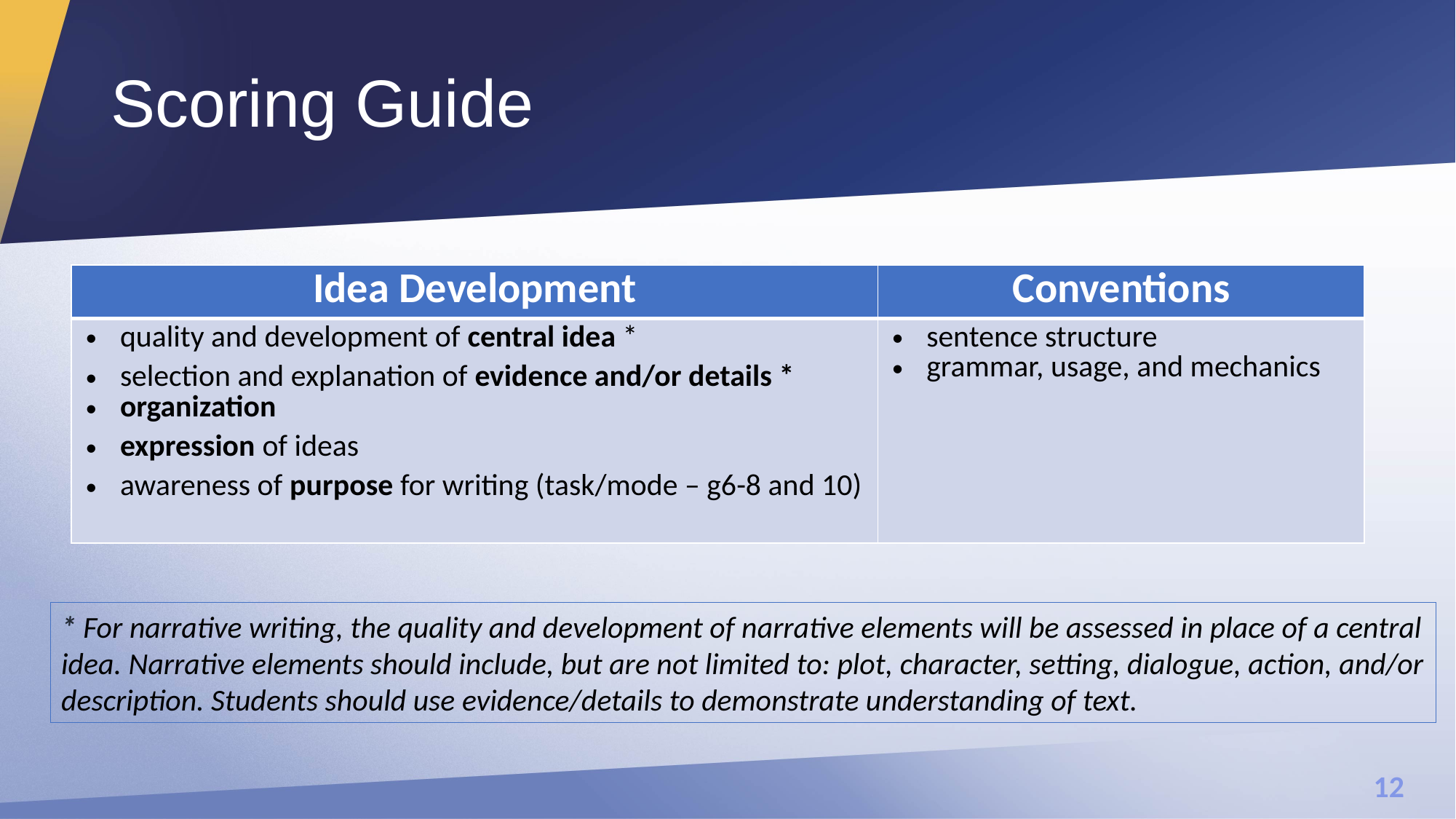

# Scoring Guide

| Idea Development | Conventions |
| --- | --- |
| quality and development of central idea \* selection and explanation of evidence and/or details \* organization expression of ideas awareness of purpose for writing (task/mode – g6-8 and 10) | sentence structure grammar, usage, and mechanics |
* For narrative writing, the quality and development of narrative elements will be assessed in place of a central idea. Narrative elements should include, but are not limited to: plot, character, setting, dialogue, action, and/or description. Students should use evidence/details to demonstrate understanding of text.